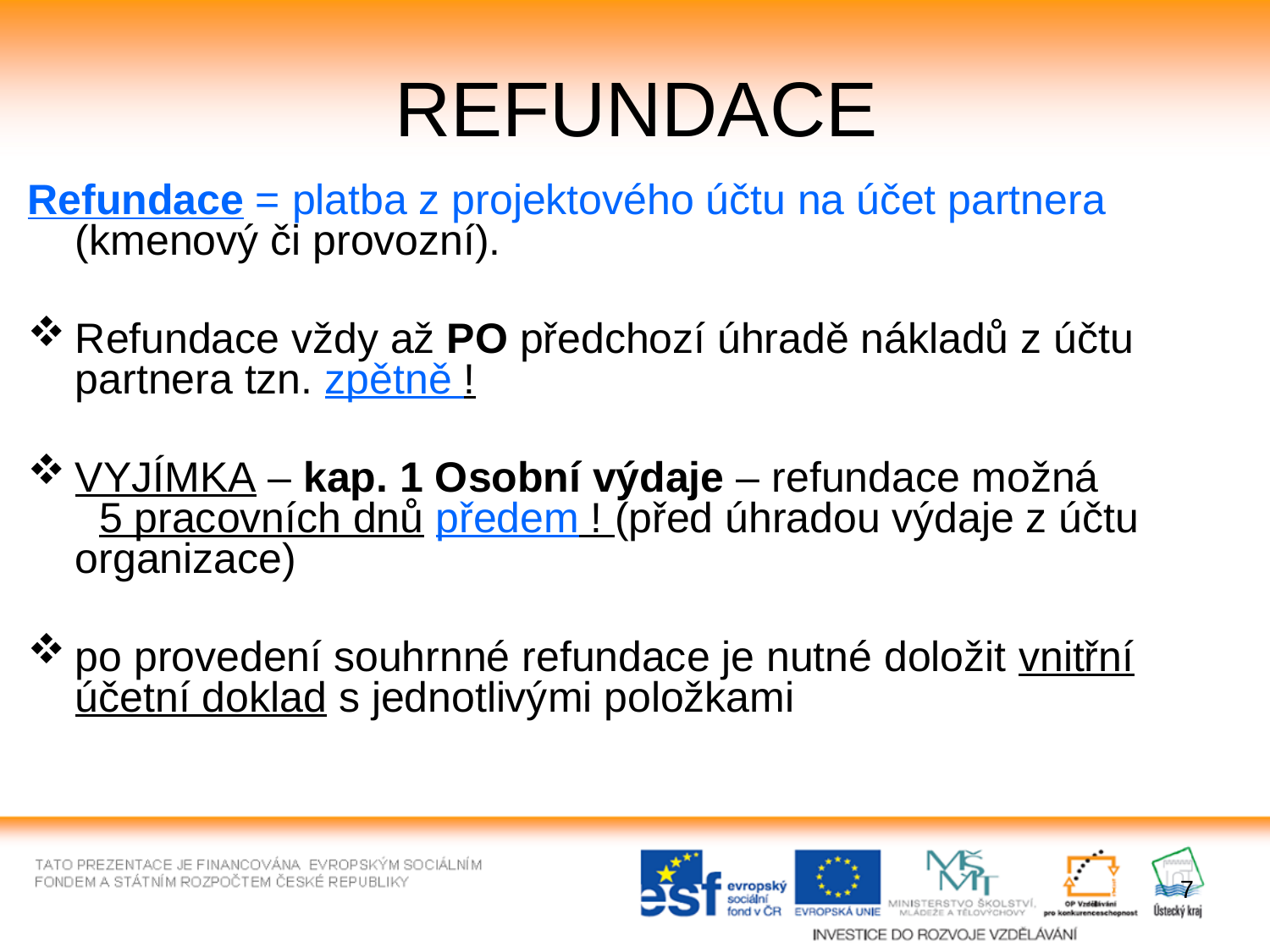

# REFUNDACE
Refundace = platba z projektového účtu na účet partnera (kmenový či provozní).

Refundace vždy až PO předchozí úhradě nákladů z účtu partnera tzn. zpětně !

VYJÍMKA – kap. 1 Osobní výdaje – refundace možná             5 pracovních dnů předem ! (před úhradou výdaje z účtu organizace)

po provedení souhrnné refundace je nutné doložit vnitřní účetní doklad s jednotlivými položkami

7